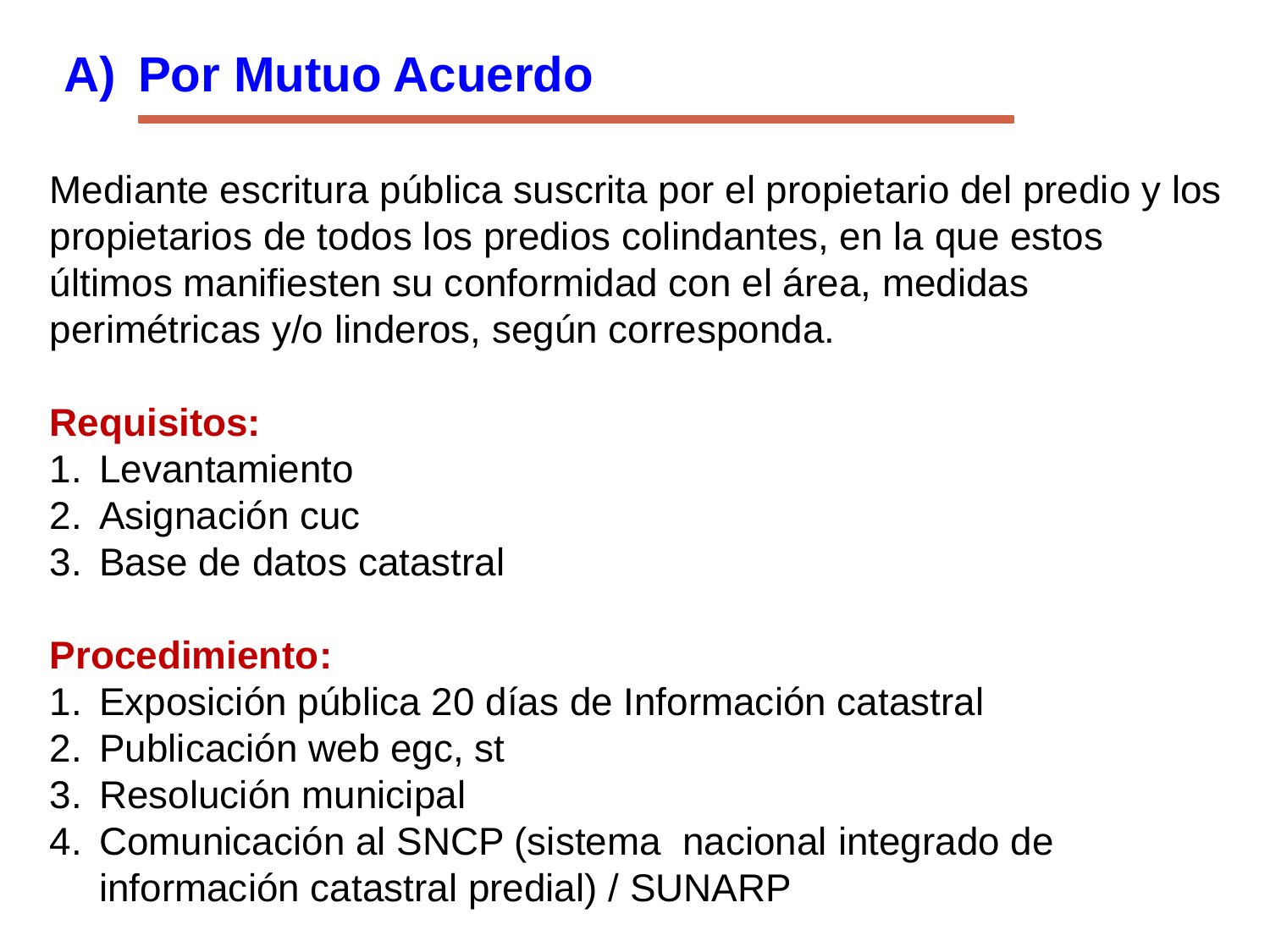

A)	Por Mutuo Acuerdo

Mediante escritura pública suscrita por el propietario del predio y los propietarios de todos los predios colindantes, en la que estos últimos manifiesten su conformidad con el área, medidas perimétricas y/o linderos, según corresponda.

Requisitos:
1.	Levantamiento
2.	Asignación cuc
3.	Base de datos catastral

Procedimiento:
1.	Exposición pública 20 días de Información catastral
2.	Publicación web egc, st
3.	Resolución municipal
4.	Comunicación al SNCP (sistema  nacional integrado de  información catastral predial) / SUNARP